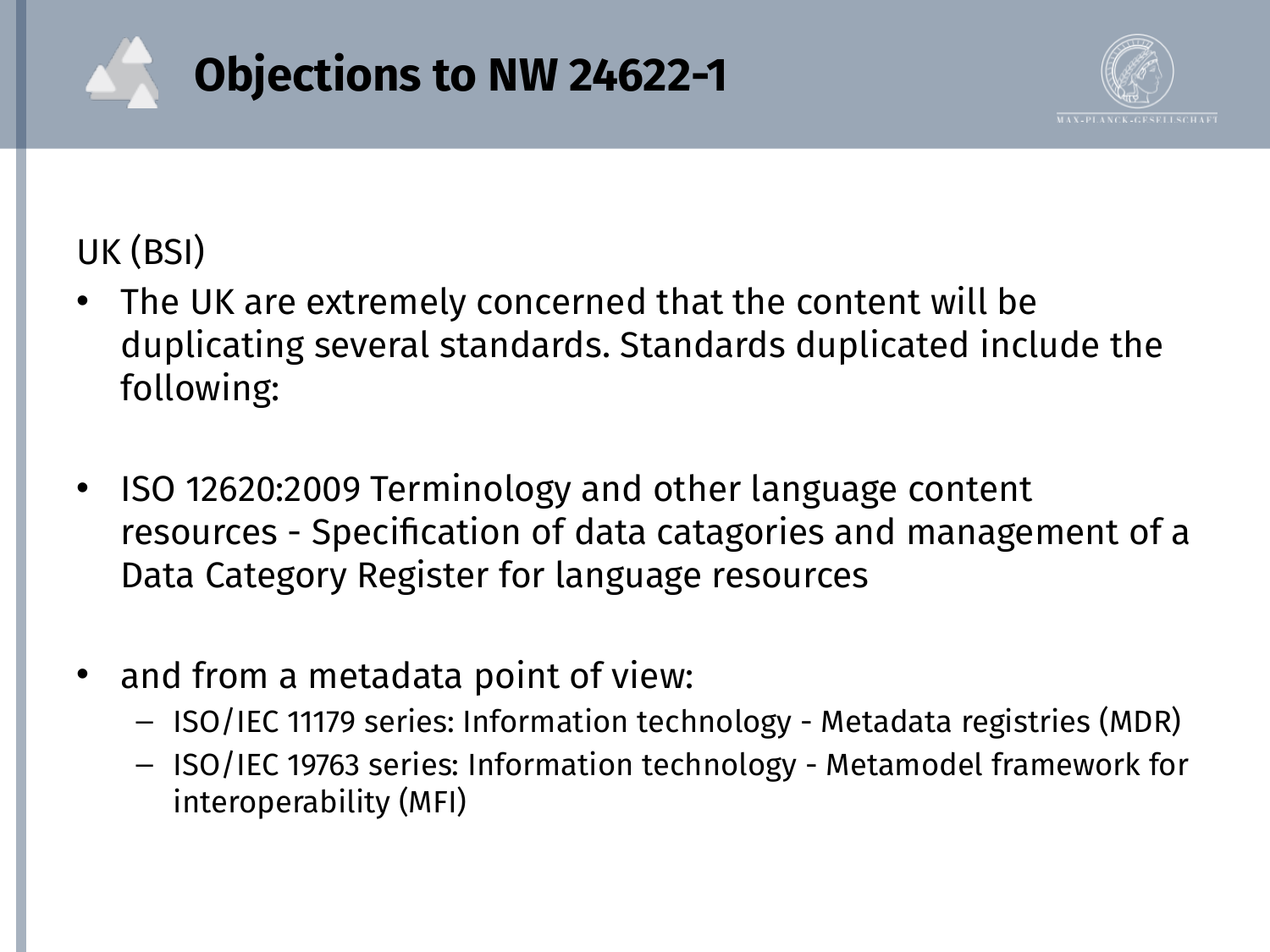

# Objections to NW 24622-1
UK (BSI)
The UK are extremely concerned that the content will be duplicating several standards. Standards duplicated include the following:

ISO 12620:2009 Terminology and other language content resources - Specification of data catagories and management of a Data Category Register for language resources

and from a metadata point of view:
ISO/IEC 11179 series: Information technology - Metadata registries (MDR)
ISO/IEC 19763 series: Information technology - Metamodel framework for interoperability (MFI)